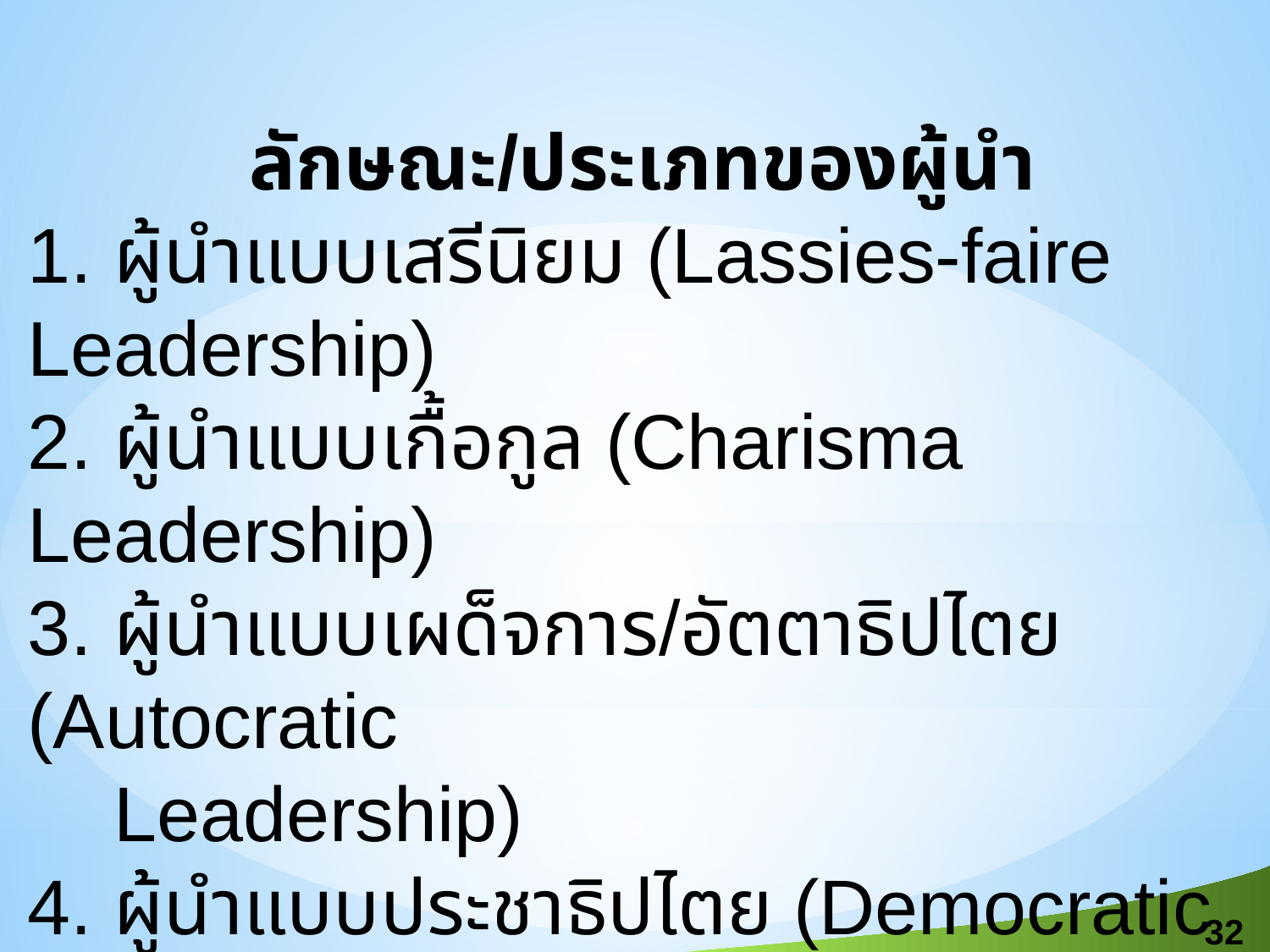

ลักษณะ/ประเภทของผู้นำ
1. ผู้นำแบบเสรีนิยม (Lassies-faire Leadership)
2. ผู้นำแบบเกื้อกูล (Charisma Leadership)
3. ผู้นำแบบเผด็จการ/อัตตาธิปไตย (Autocratic
    Leadership)
4. ผู้นำแบบประชาธิปไตย (Democratic Leadership)
5. ผู้นำตามอำนาจหน้าที่ (Authority Leadership)
32